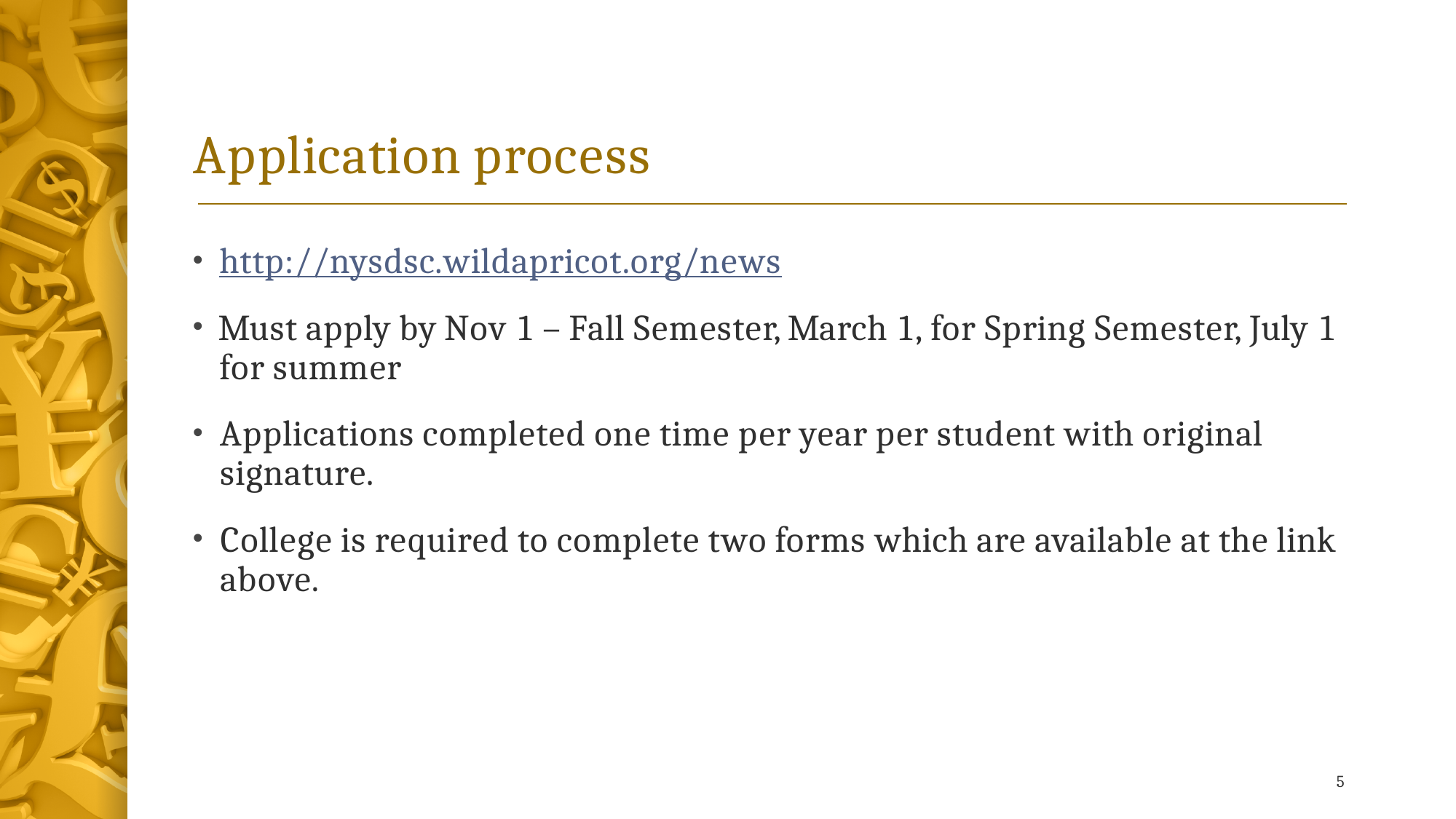

# Application process
http://nysdsc.wildapricot.org/news
Must apply by Nov 1 – Fall Semester, March 1, for Spring Semester, July 1 for summer
Applications completed one time per year per student with original signature.
College is required to complete two forms which are available at the link above.

5